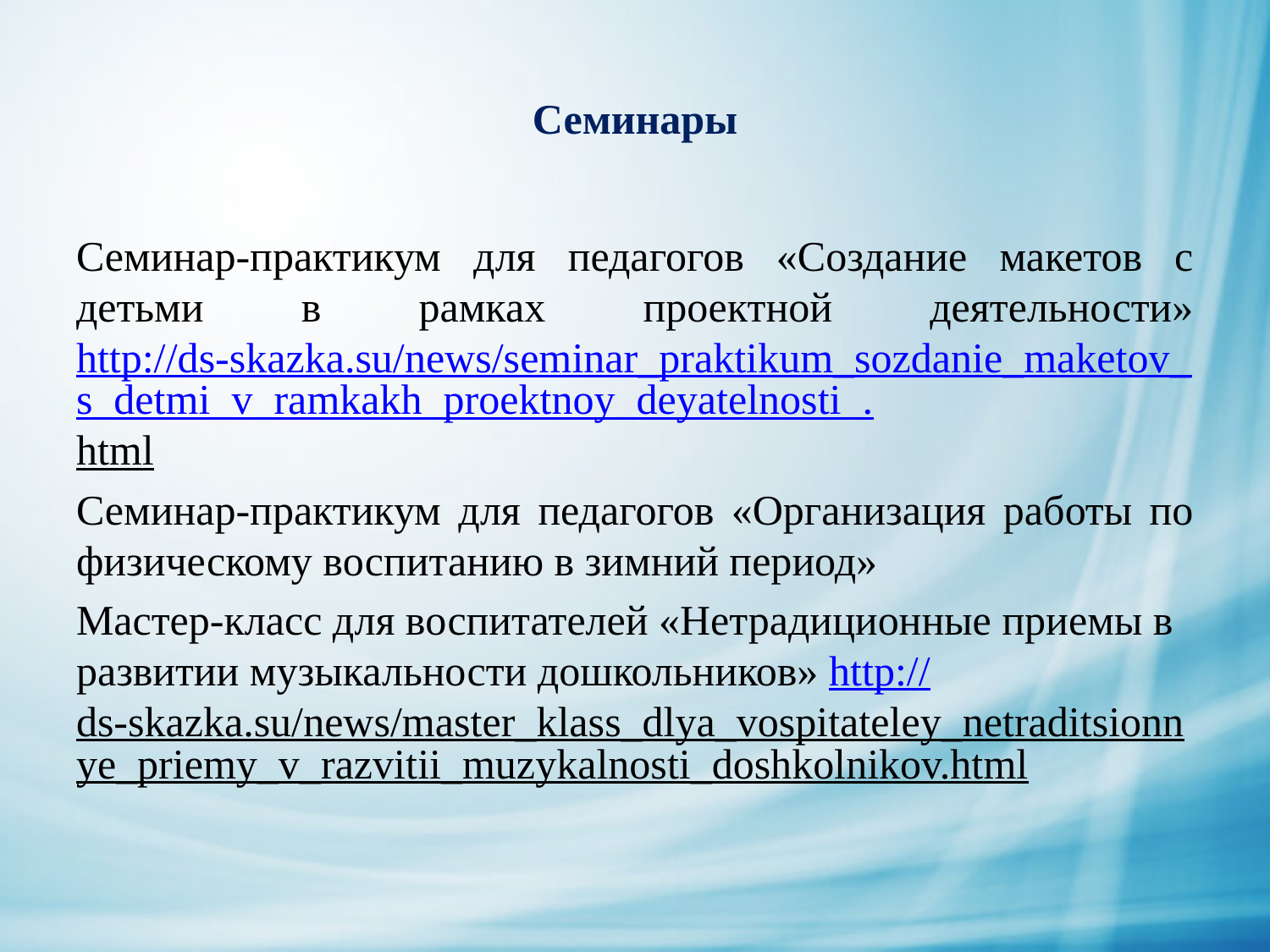

# Семинары
Семинар-практикум для педагогов «Создание макетов с детьми в рамках проектной деятельности» http://ds-skazka.su/news/seminar_praktikum_sozdanie_maketov_s_detmi_v_ramkakh_proektnoy_deyatelnosti_.html
Семинар-практикум для педагогов «Организация работы по физическому воспитанию в зимний период»
Мастер-класс для воспитателей «Нетрадиционные приемы в развитии музыкальности дошкольников» http://ds-skazka.su/news/master_klass_dlya_vospitateley_netraditsionnye_priemy_v_razvitii_muzykalnosti_doshkolnikov.html